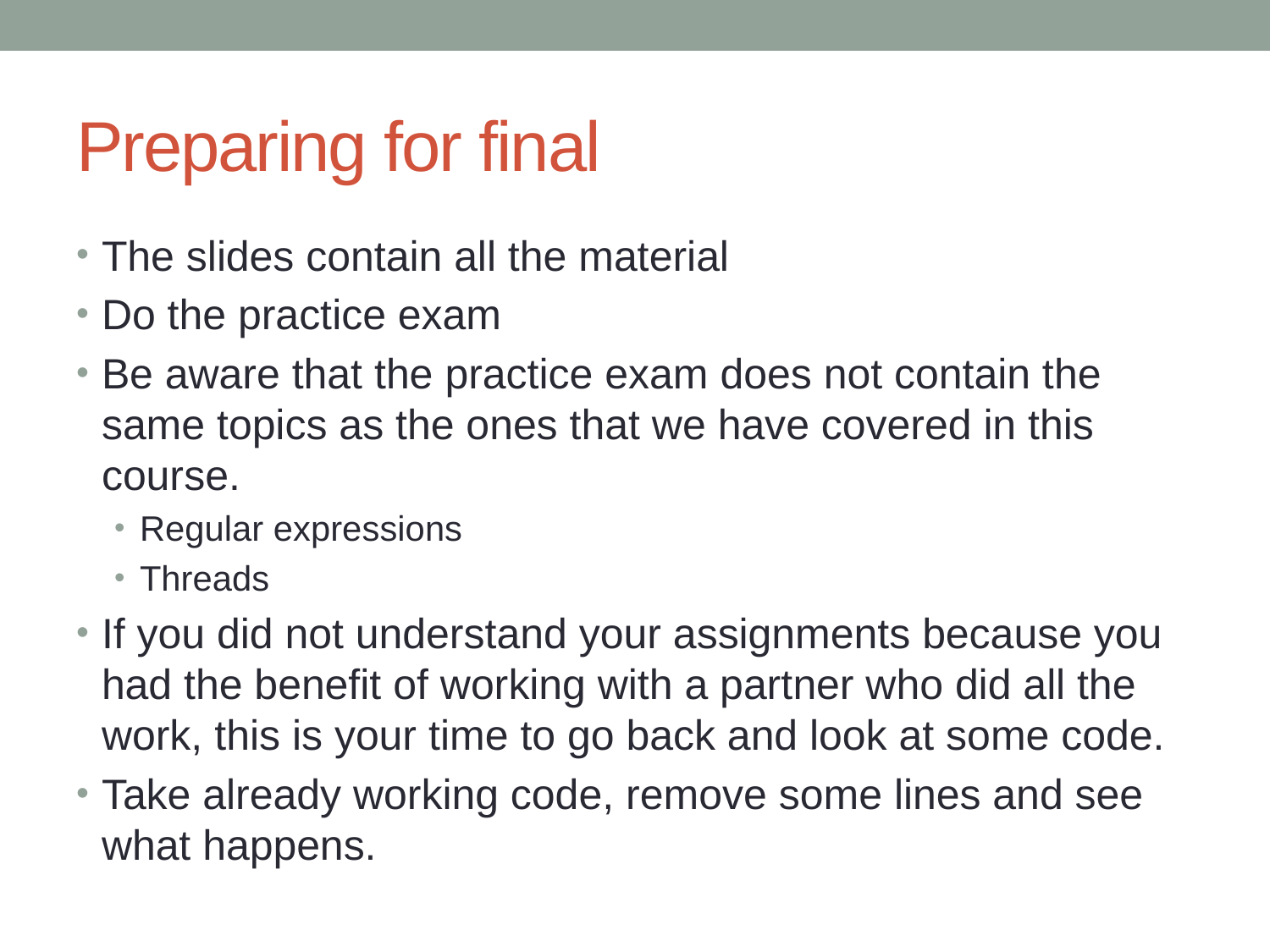

# Preparing for final
The slides contain all the material
Do the practice exam
Be aware that the practice exam does not contain the same topics as the ones that we have covered in this course.
Regular expressions
Threads
If you did not understand your assignments because you had the benefit of working with a partner who did all the work, this is your time to go back and look at some code.
Take already working code, remove some lines and see what happens.